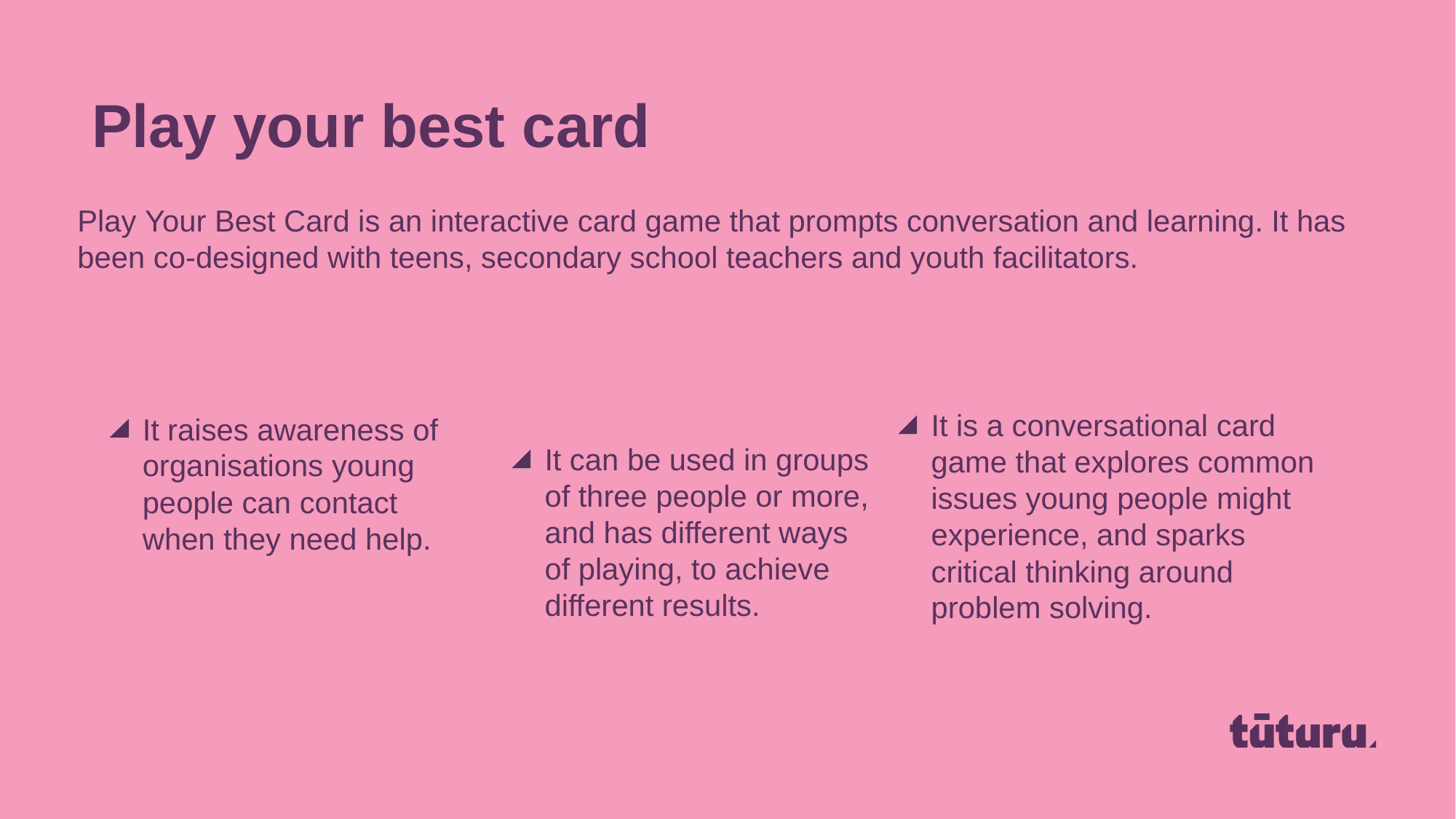

Play your best card
Play Your Best Card is an interactive card game that prompts conversation and learning. It has been co-designed with teens, secondary school teachers and youth facilitators.

It is a conversational card game that explores common issues young people might experience, and sparks critical thinking around problem solving.
It raises awareness of organisations young people can contact when they need help.

It can be used in groups of three people or more, and has different ways of playing, to achieve different results.